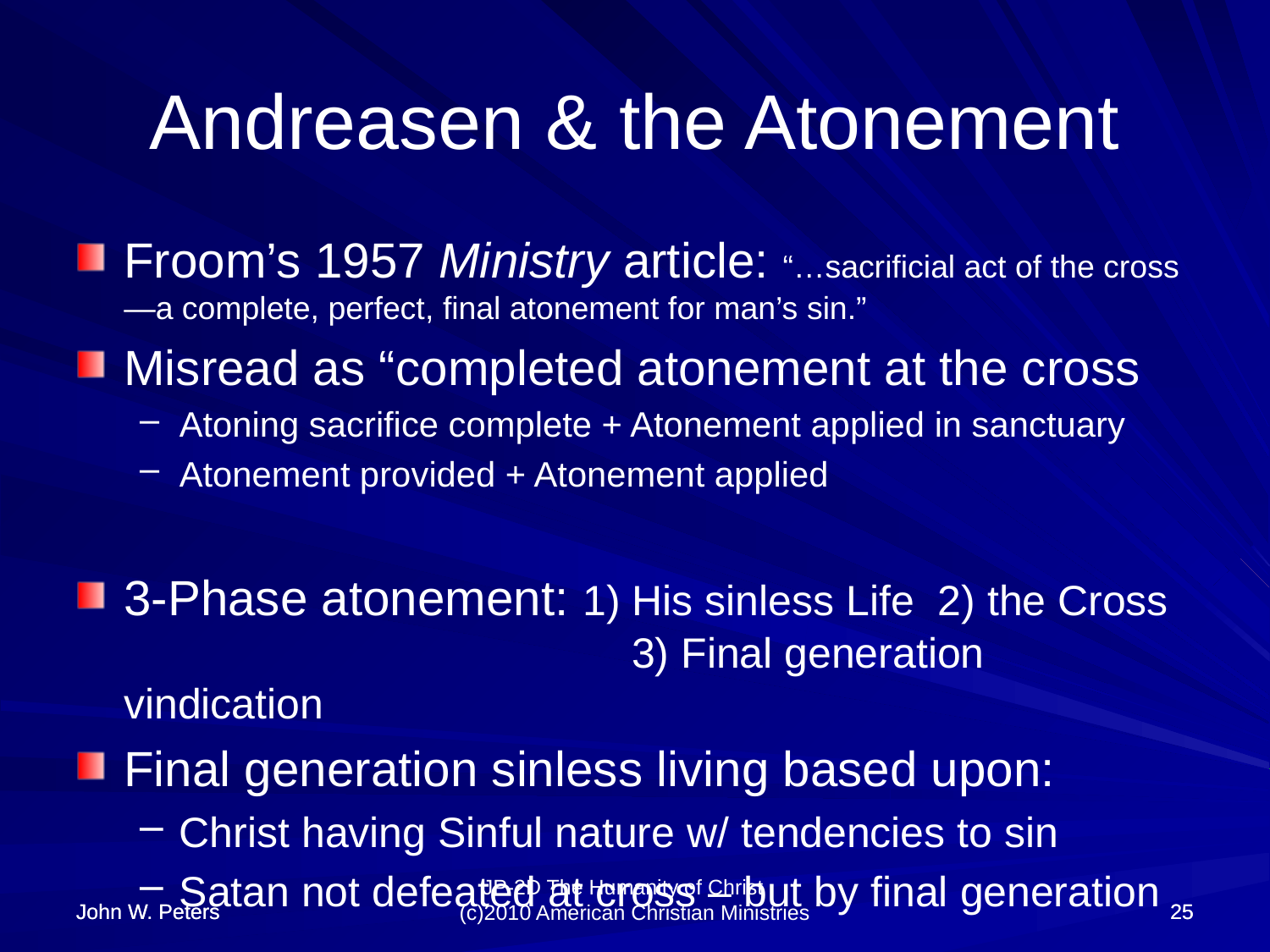

# Andreasen & the Atonement
Froom’s 1957 Ministry article: “…sacrificial act of the cross—a complete, perfect, final atonement for man’s sin.”
Misread as “completed atonement at the cross
Atoning sacrifice complete + Atonement applied in sanctuary
Atonement provided + Atonement applied

3-Phase atonement: 1) His sinless Life  2) the Cross      				3) Final generation vindication
Final generation sinless living based upon:
Christ having Sinful nature w/ tendencies to sin
Satan not defeated at cross – but by final generation
John W. Peters
John W. Peters
25
25
JP-2D The Humanity of Christ     (c)2010 American Christian Ministries